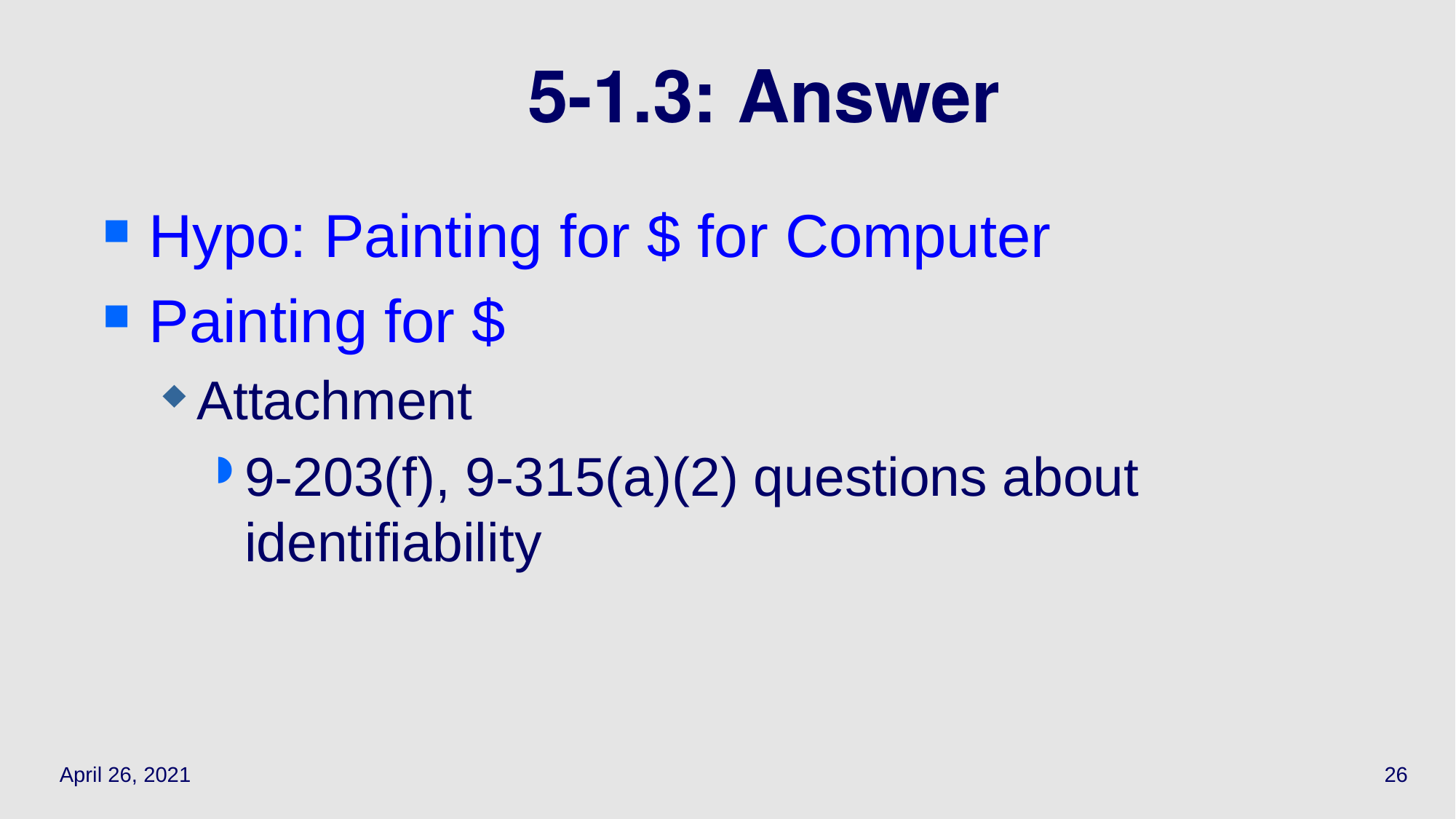

Hypo: Painting for $ for Computer
Painting for $
Attachment
9-203(f), 9-315(a)(2) questions about identifiability
# 5‑1.3: Answer
April 26, 2021
26